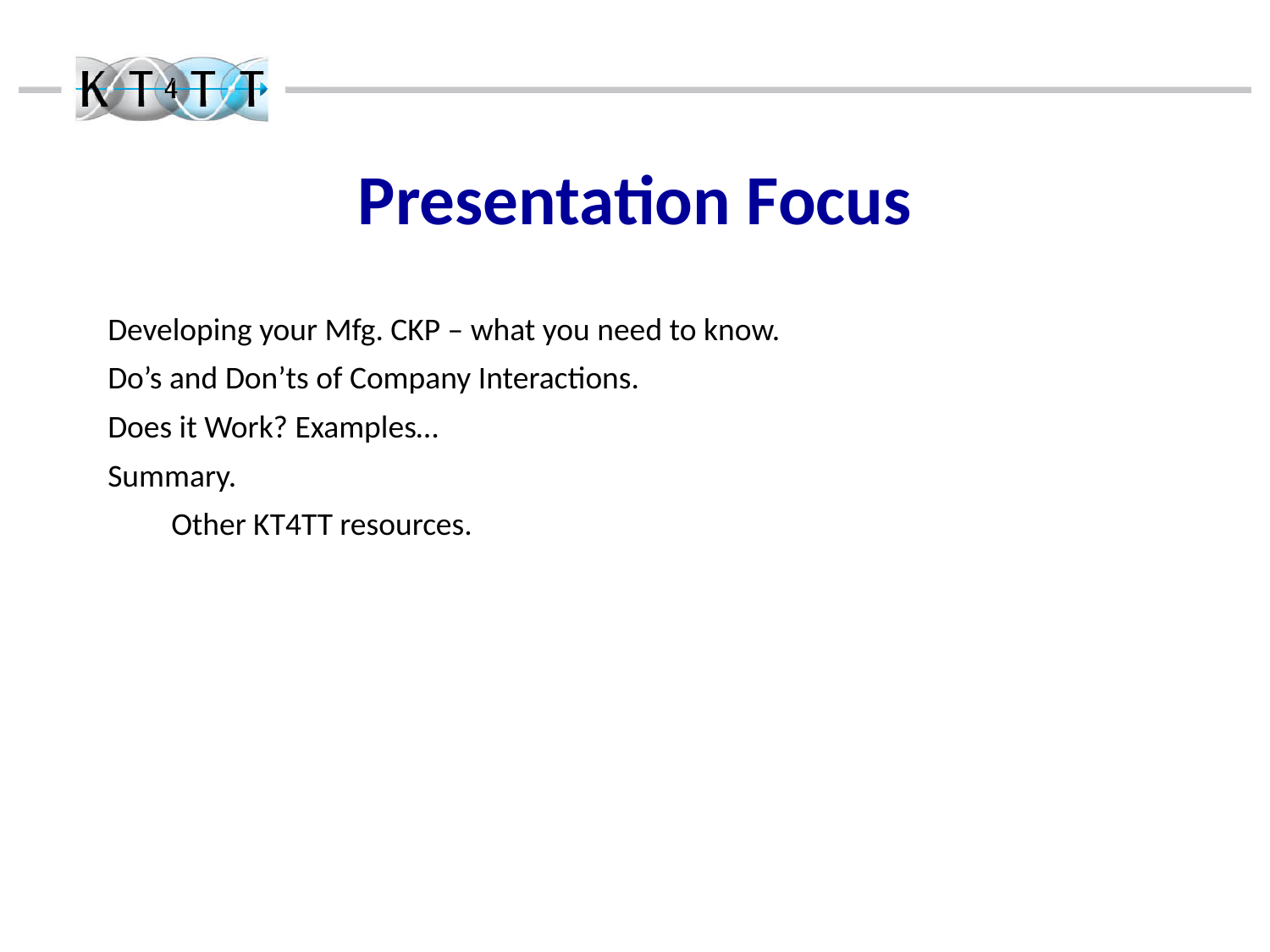

Presentation Focus
Developing your Mfg. CKP – what you need to know.
Do’s and Don’ts of Company Interactions.
Does it Work? Examples…
Summary.
Other KT4TT resources.